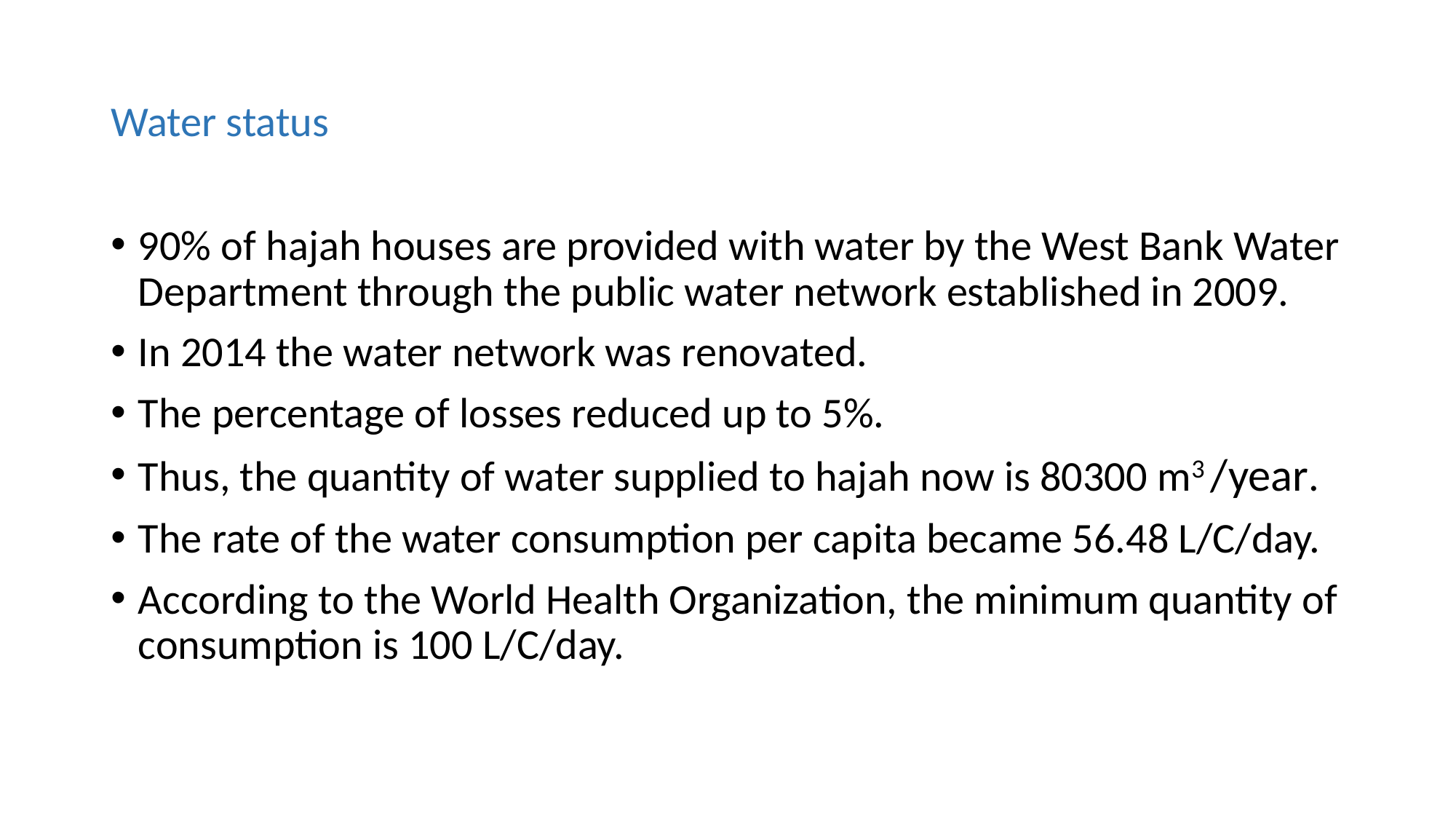

# Water status
90% of hajah houses are provided with water by the West Bank Water Department through the public water network established in 2009.
In 2014 the water network was renovated.
The percentage of losses reduced up to 5%.
Thus, the quantity of water supplied to hajah now is 80300 m3 /year.
The rate of the water consumption per capita became 56.48 L/C/day.
According to the World Health Organization, the minimum quantity of consumption is 100 L/C/day.